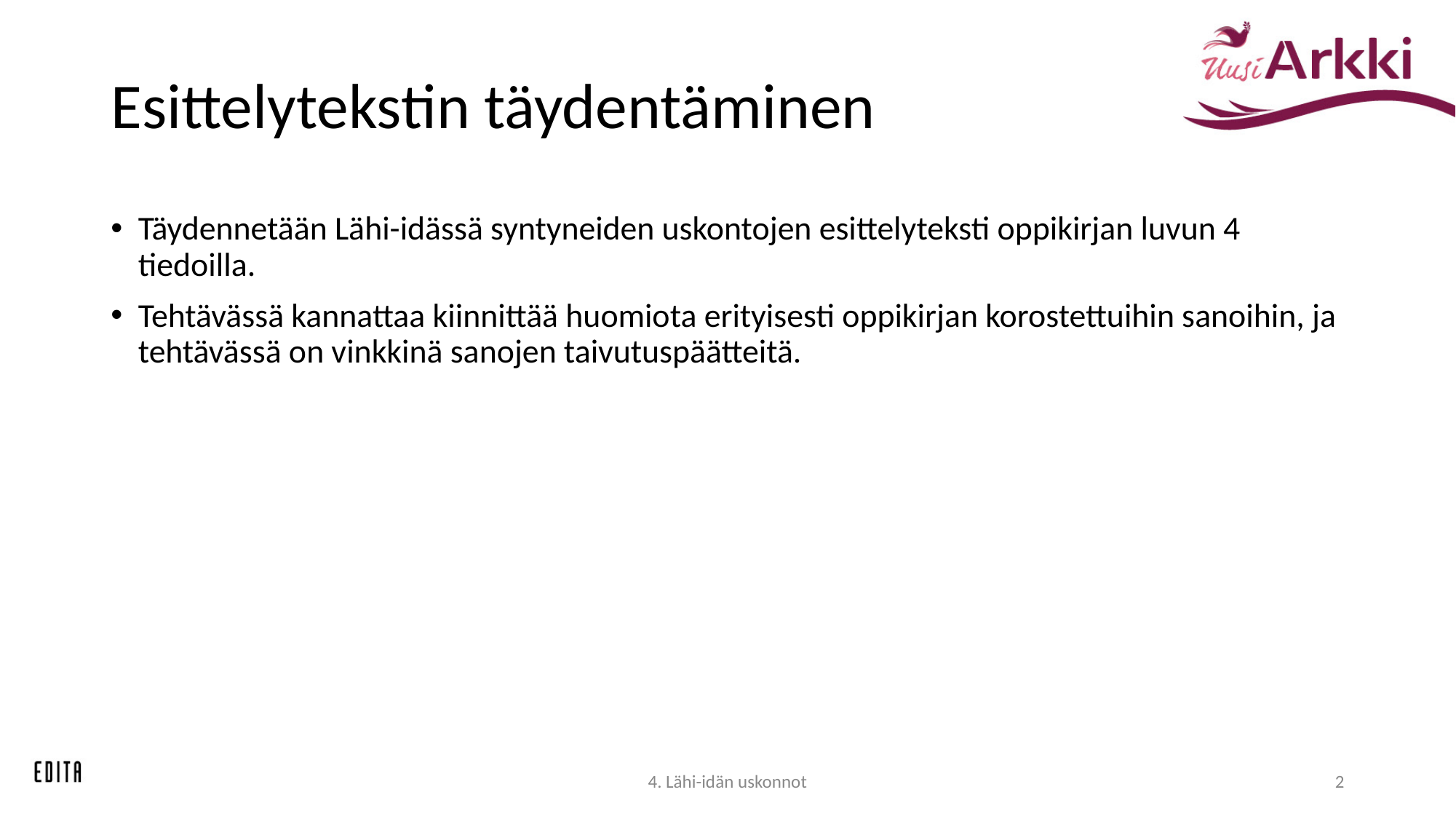

# Esittelytekstin täydentäminen
Täydennetään Lähi-idässä syntyneiden uskontojen esittelyteksti oppikirjan luvun 4 tiedoilla.
Tehtävässä kannattaa kiinnittää huomiota erityisesti oppikirjan korostettuihin sanoihin, ja tehtävässä on vinkkinä sanojen taivutuspäätteitä.
4. Lähi-idän uskonnot
2